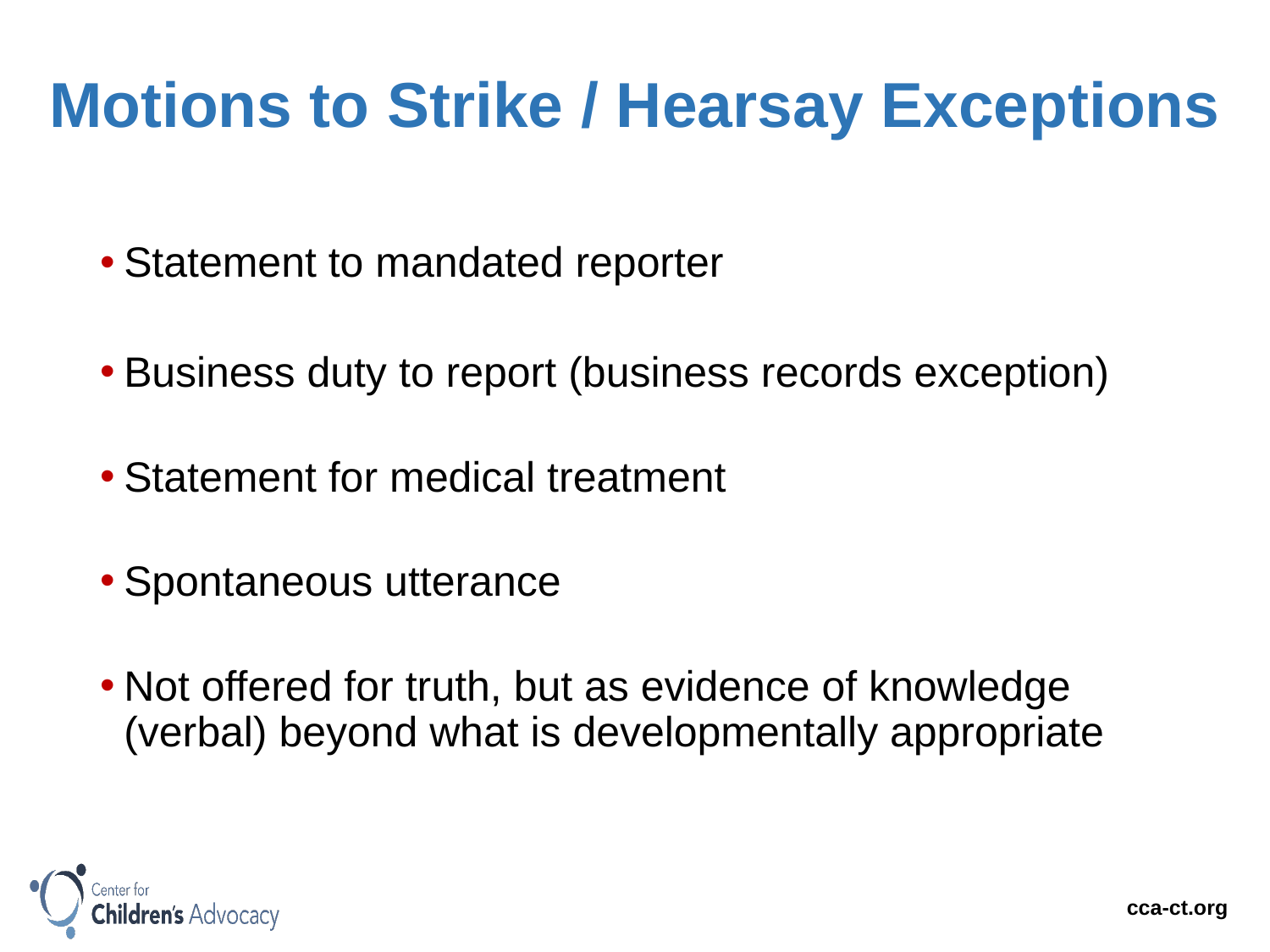

# Motions to Strike / Hearsay Exceptions
Statement to mandated reporter
Business duty to report (business records exception)
Statement for medical treatment
Spontaneous utterance
Not offered for truth, but as evidence of knowledge (verbal) beyond what is developmentally appropriate